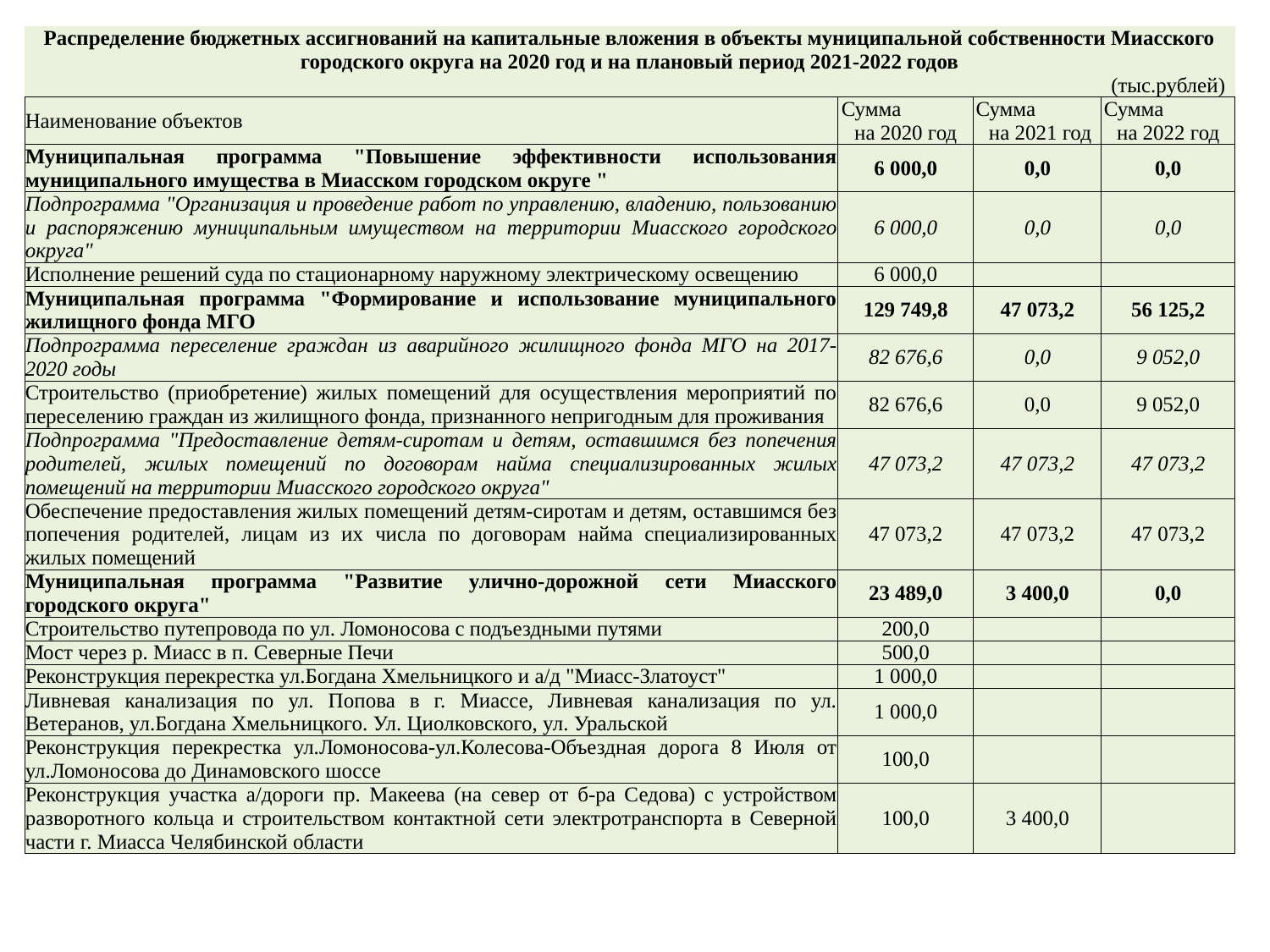

| Распределение бюджетных ассигнований на капитальные вложения в объекты муниципальной собственности Миасского городского округа на 2020 год и на плановый период 2021-2022 годов |  |  |  |
| --- | --- | --- | --- |
|  |  |  | (тыс.рублей) |
| Наименование объектов | Сумма на 2020 год | Сумма на 2021 год | Сумма на 2022 год |
| Муниципальная программа "Повышение эффективности использования муниципального имущества в Миасском городском округе " | 6 000,0 | 0,0 | 0,0 |
| Подпрограмма "Организация и проведение работ по управлению, владению, пользованию и распоряжению муниципальным имуществом на территории Миасского городского округа" | 6 000,0 | 0,0 | 0,0 |
| Исполнение решений суда по стационарному наружному электрическому освещению | 6 000,0 |  |  |
| Муниципальная программа "Формирование и использование муниципального жилищного фонда МГО | 129 749,8 | 47 073,2 | 56 125,2 |
| Подпрограмма переселение граждан из аварийного жилищного фонда МГО на 2017-2020 годы | 82 676,6 | 0,0 | 9 052,0 |
| Строительство (приобретение) жилых помещений для осуществления мероприятий по переселению граждан из жилищного фонда, признанного непригодным для проживания | 82 676,6 | 0,0 | 9 052,0 |
| Подпрограмма "Предоставление детям-сиротам и детям, оставшимся без попечения родителей, жилых помещений по договорам найма специализированных жилых помещений на территории Миасского городского округа" | 47 073,2 | 47 073,2 | 47 073,2 |
| Обеспечение предоставления жилых помещений детям-сиротам и детям, оставшимся без попечения родителей, лицам из их числа по договорам найма специализированных жилых помещений | 47 073,2 | 47 073,2 | 47 073,2 |
| Муниципальная программа "Развитие улично-дорожной сети Миасского городского округа" | 23 489,0 | 3 400,0 | 0,0 |
| Строительство путепровода по ул. Ломоносова с подъездными путями | 200,0 |  |  |
| Мост через р. Миасс в п. Северные Печи | 500,0 |  |  |
| Реконструкция перекрестка ул.Богдана Хмельницкого и а/д "Миасс-Златоуст" | 1 000,0 |  |  |
| Ливневая канализация по ул. Попова в г. Миассе, Ливневая канализация по ул. Ветеранов, ул.Богдана Хмельницкого. Ул. Циолковского, ул. Уральской | 1 000,0 |  |  |
| Реконструкция перекрестка ул.Ломоносова-ул.Колесова-Объездная дорога 8 Июля от ул.Ломоносова до Динамовского шоссе | 100,0 |  |  |
| Реконструкция участка а/дороги пр. Макеева (на север от б-ра Седова) с устройством разворотного кольца и строительством контактной сети электротранспорта в Северной части г. Миасса Челябинской области | 100,0 | 3 400,0 |  |